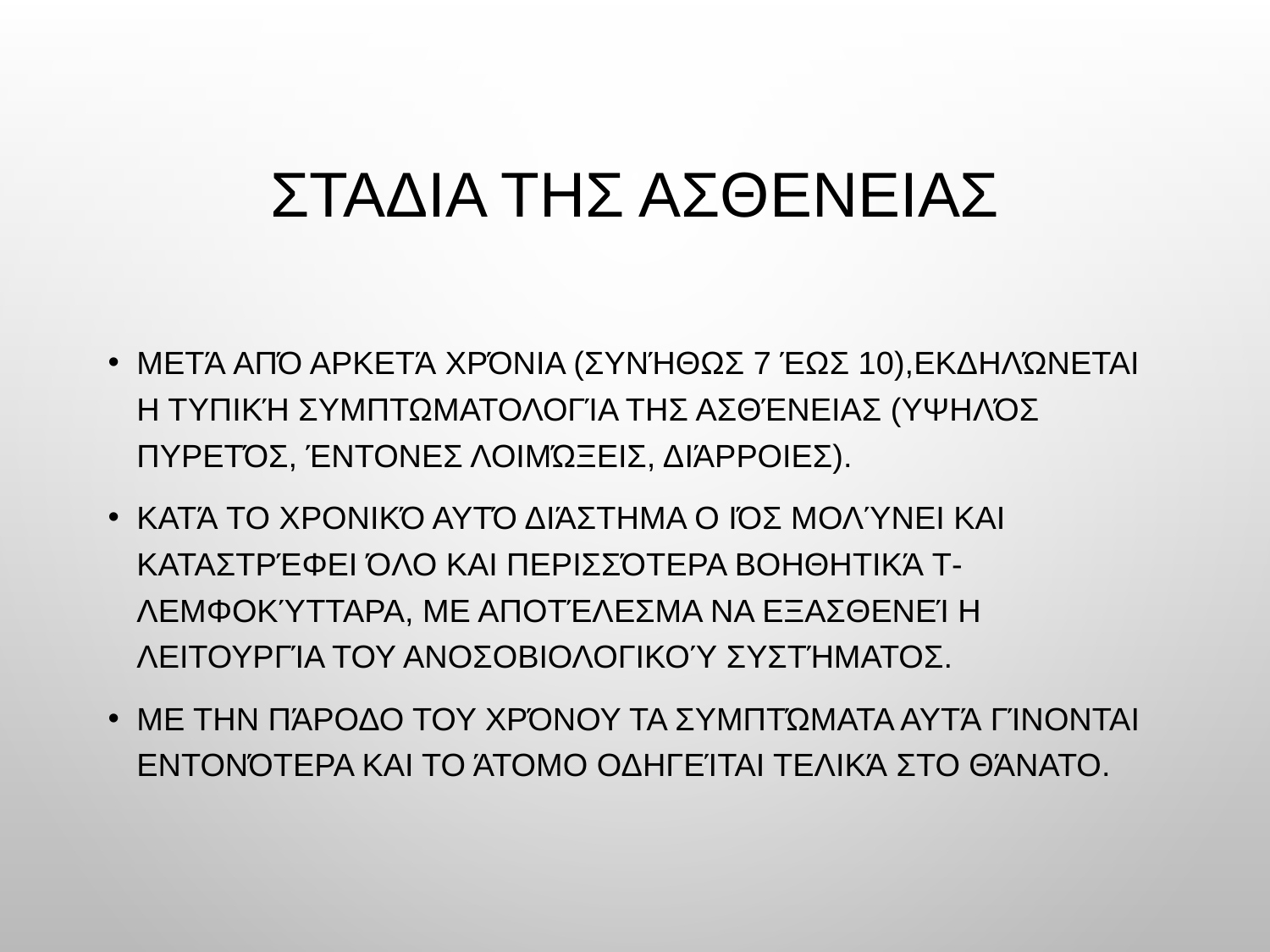

# ΣΤΑΔΙΑ ΤΗΣ ΑΣΘΕΝΕΙΑΣ
Μετά από αρκετά χρόνια (συνήθως 7 έως 10),εκδηλώνεται η τυπική συμπτωματολογία της ασθένειας (υψηλός πυρετός, έντονες λοιμώξεις, διάρροιες).
Κατά το χρονικό αυτό διάστημα ο ιός μολύνει και καταστρέφει όλο και περισσότερα βοηθητικά Τ-λεμφοκύτταρα, με αποτέλεσμα να εξασθενεί η λειτουργία του ανοσοβιολογικού συστήματος.
Με την πάροδο του χρόνου τα συμπτώματα αυτά γίνονται εντονότερα και το άτομο οδηγείται τελικά στο θάνατο.